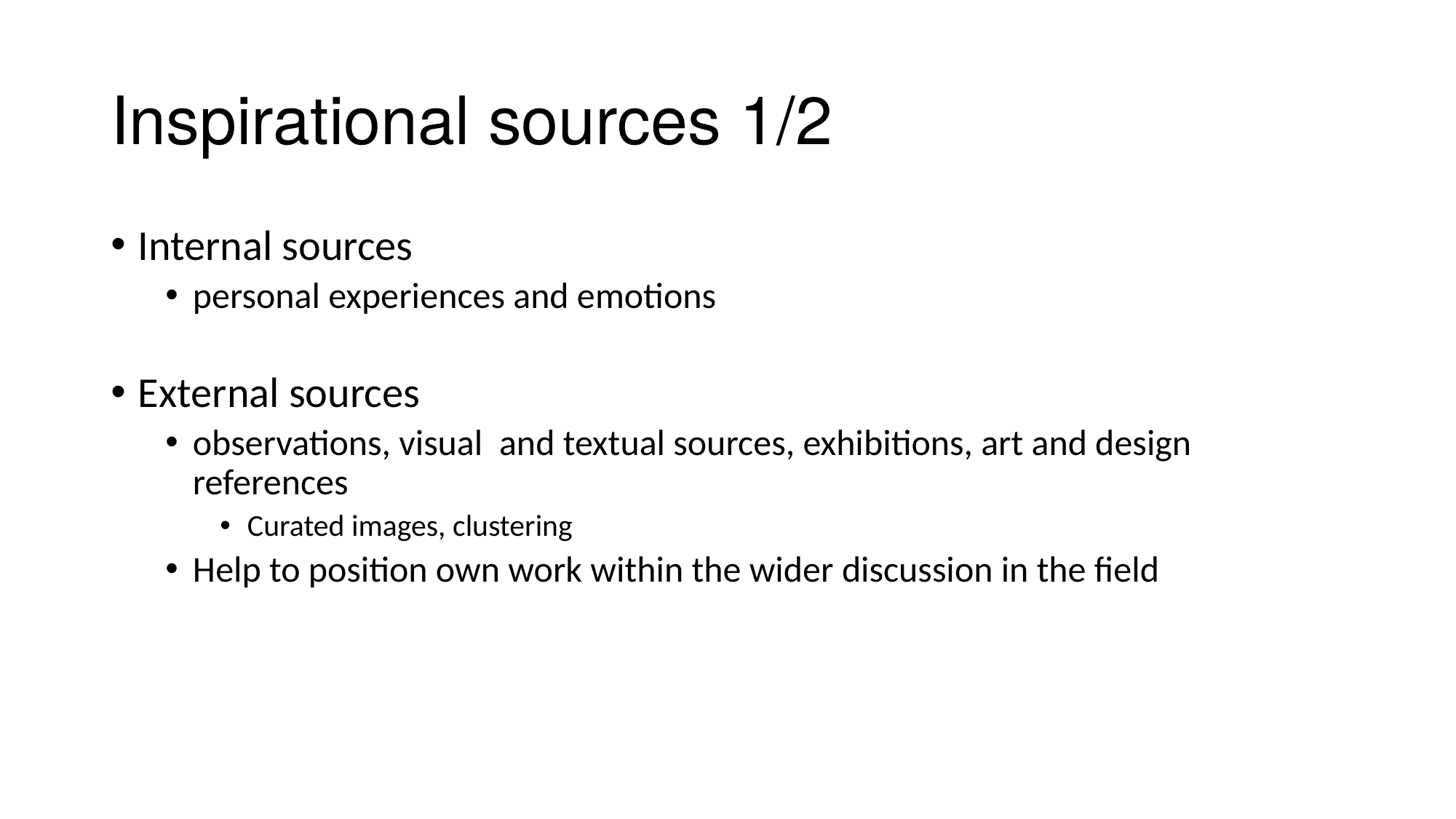

# Inspirational sources 1/2
Internal sources
personal experiences and emotions
External sources
observations, visual  and textual sources, exhibitions, art and design references
Curated images, clustering
Help to position own work within the wider discussion in the field